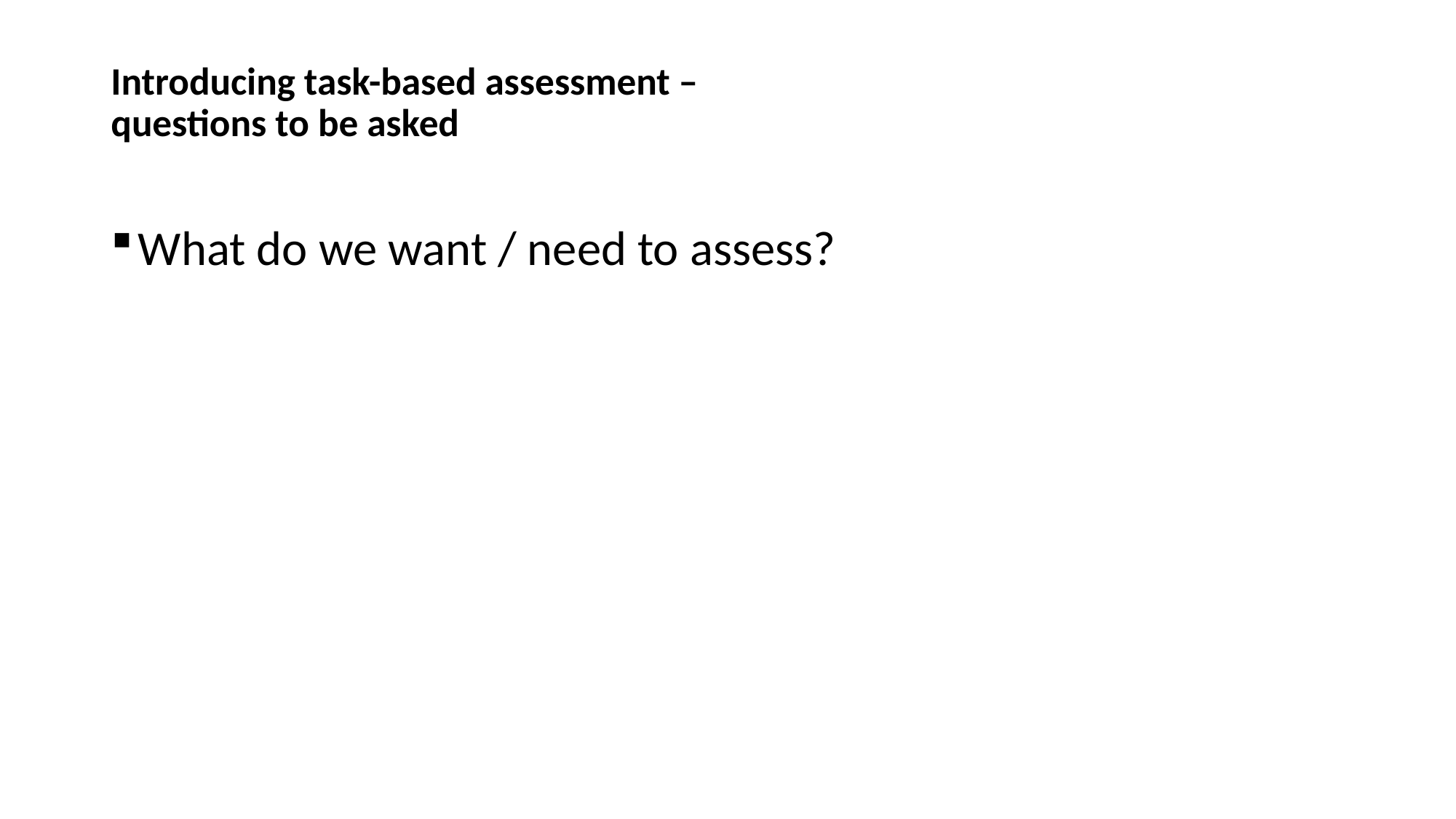

# Introducing task-based assessment – questions to be asked
What do we want / need to assess?